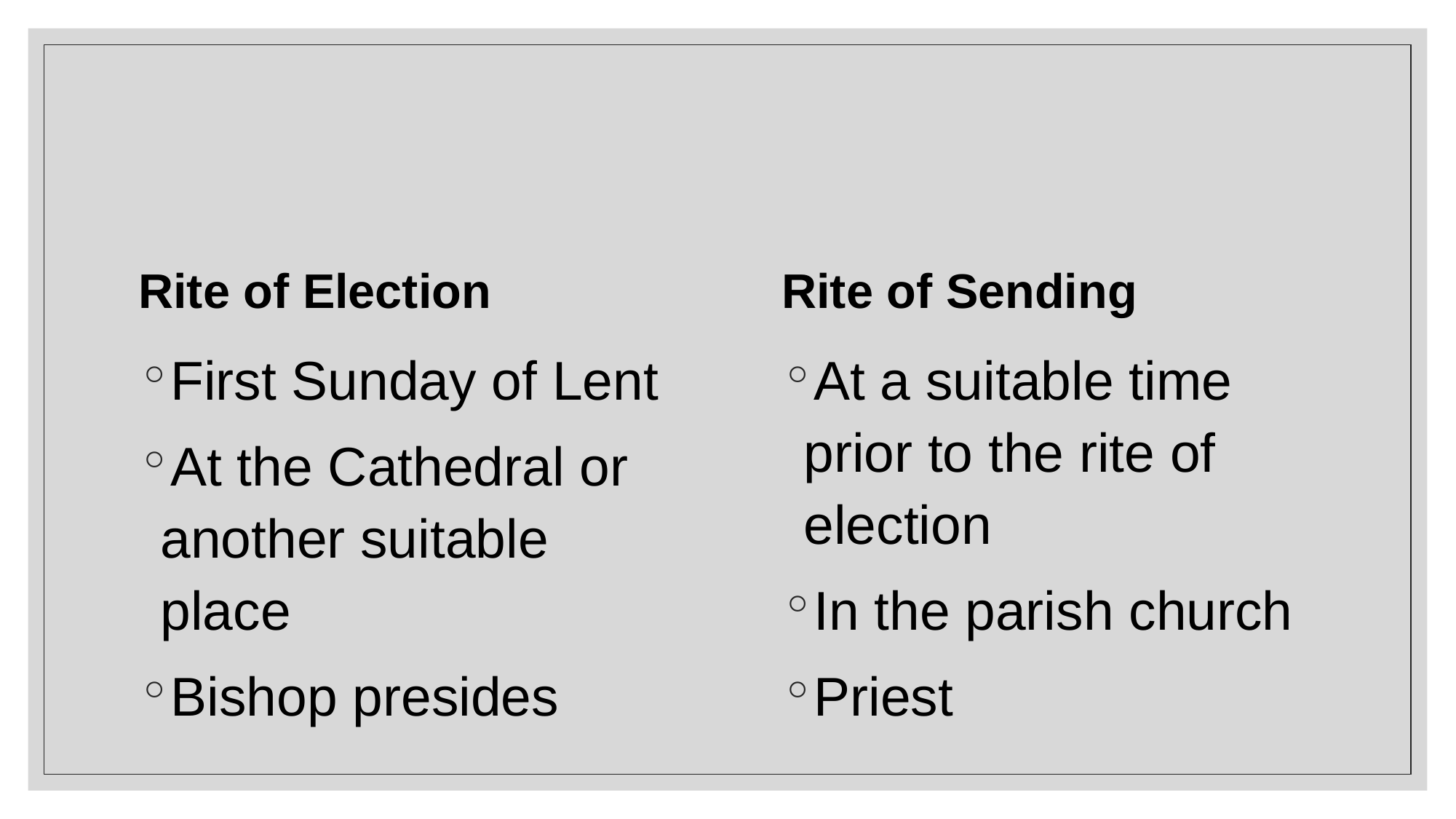

#
Rite of Election
Rite of Sending
First Sunday of Lent
At the Cathedral or another suitable place
Bishop presides
At a suitable time prior to the rite of election
In the parish church
Priest